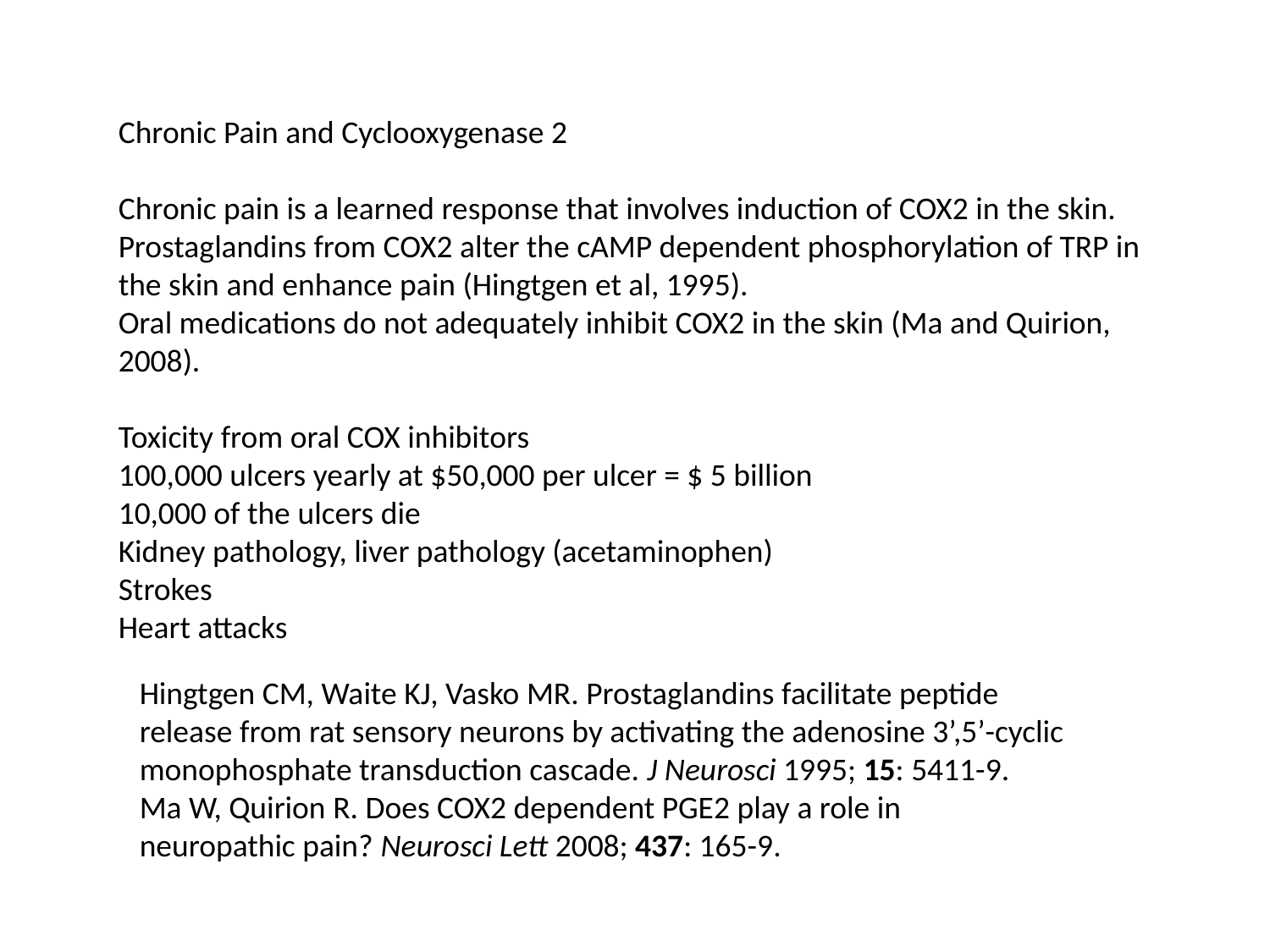

Chronic Pain and Cyclooxygenase 2

Chronic pain is a learned response that involves induction of COX2 in the skin.
Prostaglandins from COX2 alter the cAMP dependent phosphorylation of TRP in the skin and enhance pain (Hingtgen et al, 1995).
Oral medications do not adequately inhibit COX2 in the skin (Ma and Quirion, 2008).

Toxicity from oral COX inhibitors
100,000 ulcers yearly at $50,000 per ulcer = $ 5 billion
10,000 of the ulcers die
Kidney pathology, liver pathology (acetaminophen)
Strokes
Heart attacks
Hingtgen CM, Waite KJ, Vasko MR. Prostaglandins facilitate peptide
release from rat sensory neurons by activating the adenosine 3’,5’-cyclic
monophosphate transduction cascade. J Neurosci 1995; 15: 5411-9.
Ma W, Quirion R. Does COX2 dependent PGE2 play a role in
neuropathic pain? Neurosci Lett 2008; 437: 165-9.